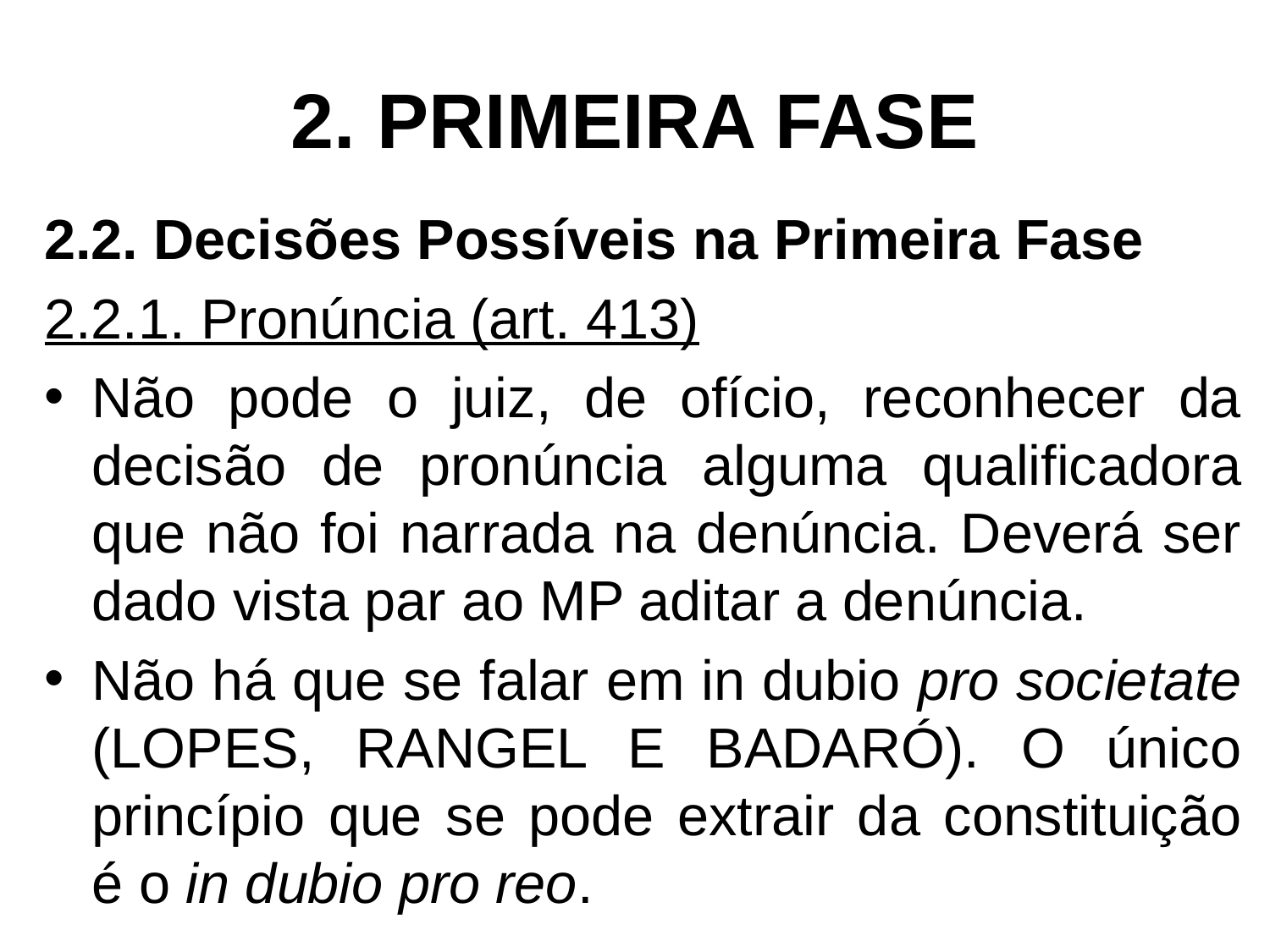

# 2. PRIMEIRA FASE
2.2. Decisões Possíveis na Primeira Fase
2.2.1. Pronúncia (art. 413)
Não pode o juiz, de ofício, reconhecer da decisão de pronúncia alguma qualificadora que não foi narrada na denúncia. Deverá ser dado vista par ao MP aditar a denúncia.
Não há que se falar em in dubio pro societate (LOPES, RANGEL E BADARÓ). O único princípio que se pode extrair da constituição é o in dubio pro reo.